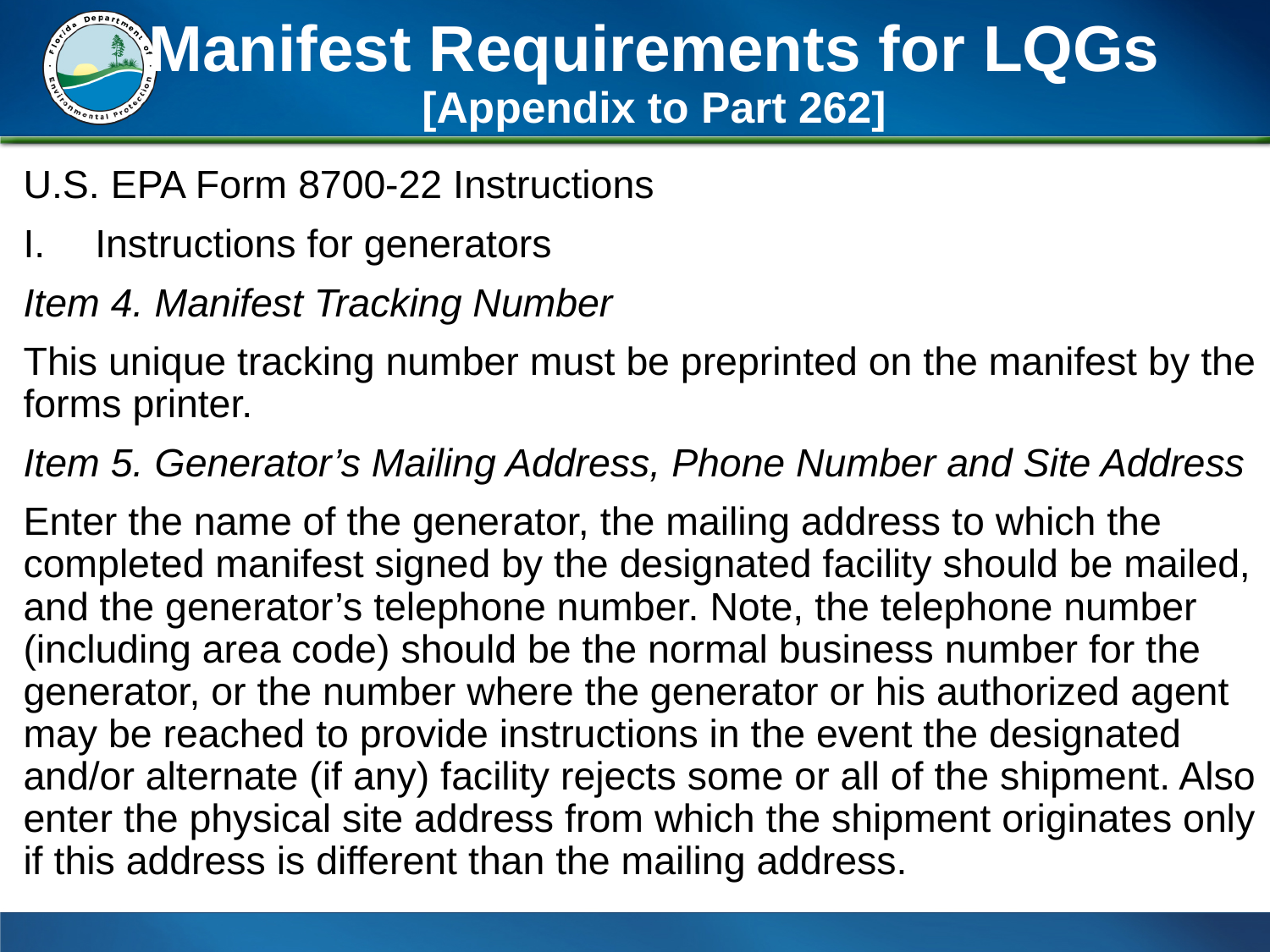

# Manifest Requirements for LQGs [Appendix to Part 262]
U.S. EPA Form 8700-22 Instructions
Instructions for generators
Item 4. Manifest Tracking Number
This unique tracking number must be preprinted on the manifest by the forms printer.
Item 5. Generator’s Mailing Address, Phone Number and Site Address
Enter the name of the generator, the mailing address to which the completed manifest signed by the designated facility should be mailed, and the generator’s telephone number. Note, the telephone number (including area code) should be the normal business number for the generator, or the number where the generator or his authorized agent may be reached to provide instructions in the event the designated and/or alternate (if any) facility rejects some or all of the shipment. Also enter the physical site address from which the shipment originates only if this address is different than the mailing address.